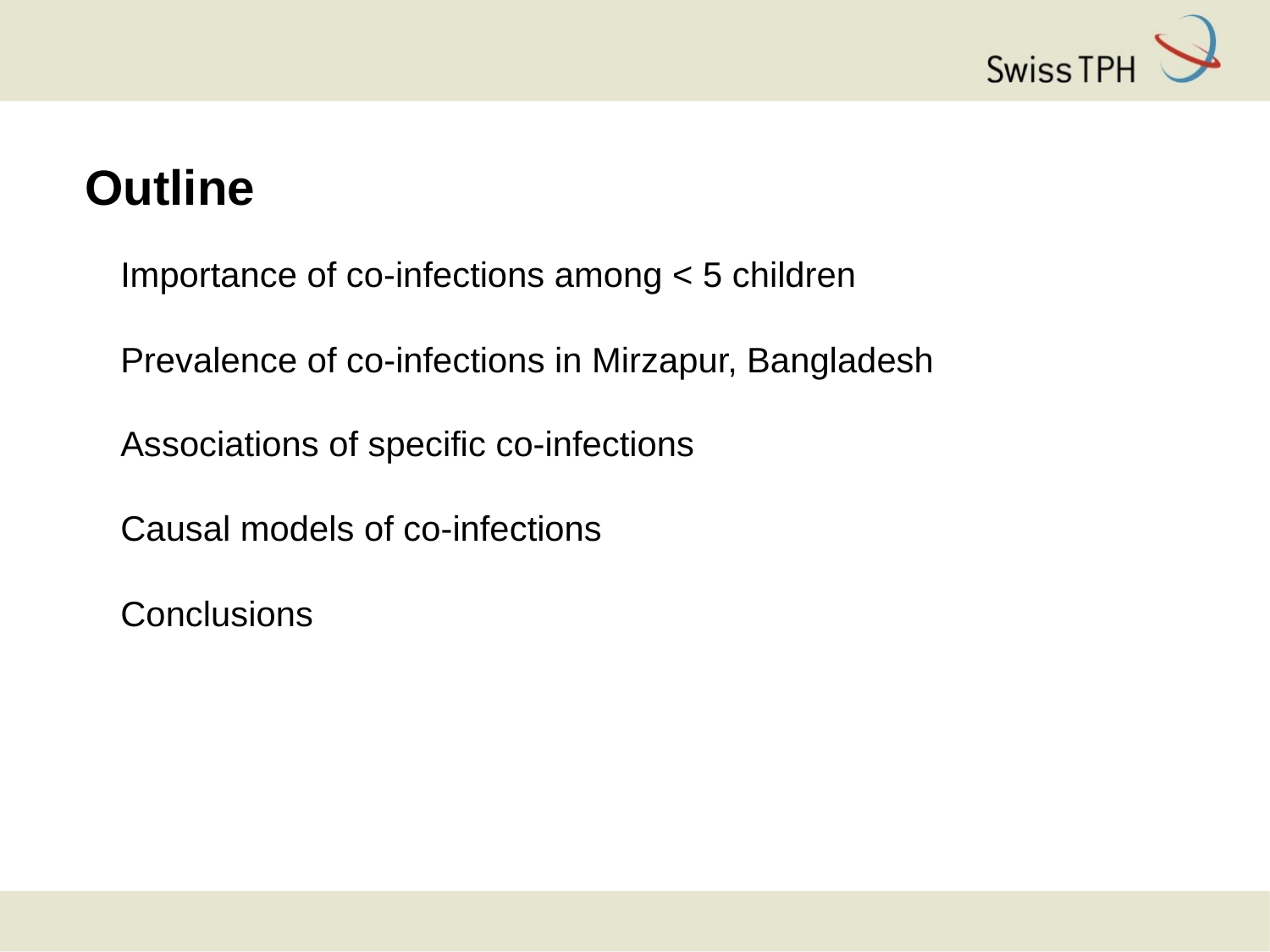

# Outline
Importance of co-infections among < 5 children

Prevalence of co-infections in Mirzapur, Bangladesh

Associations of specific co-infections

Causal models of co-infections

Conclusions